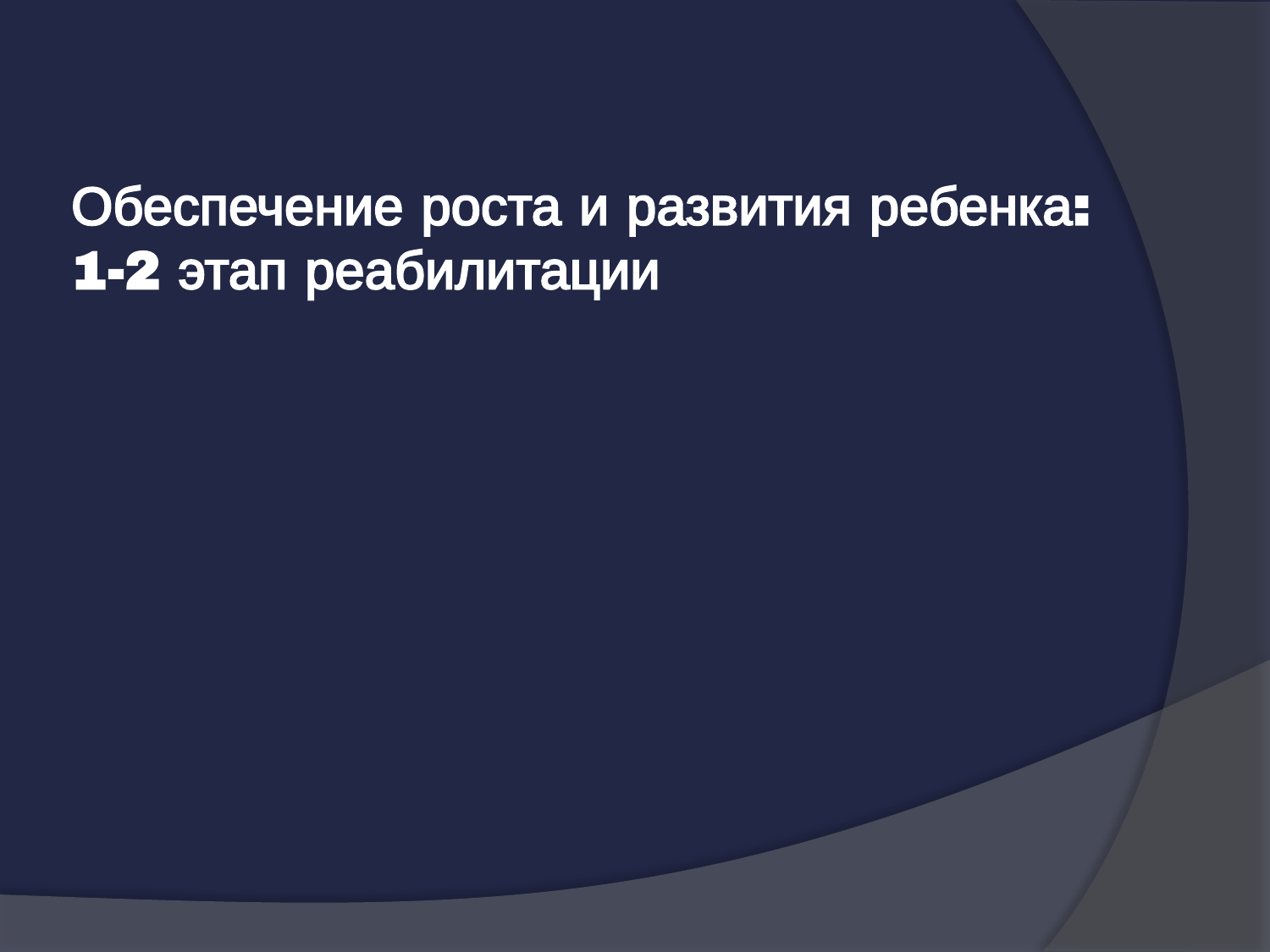

# Обеспечение роста и развития ребенка: 1-2 этап реабилитации